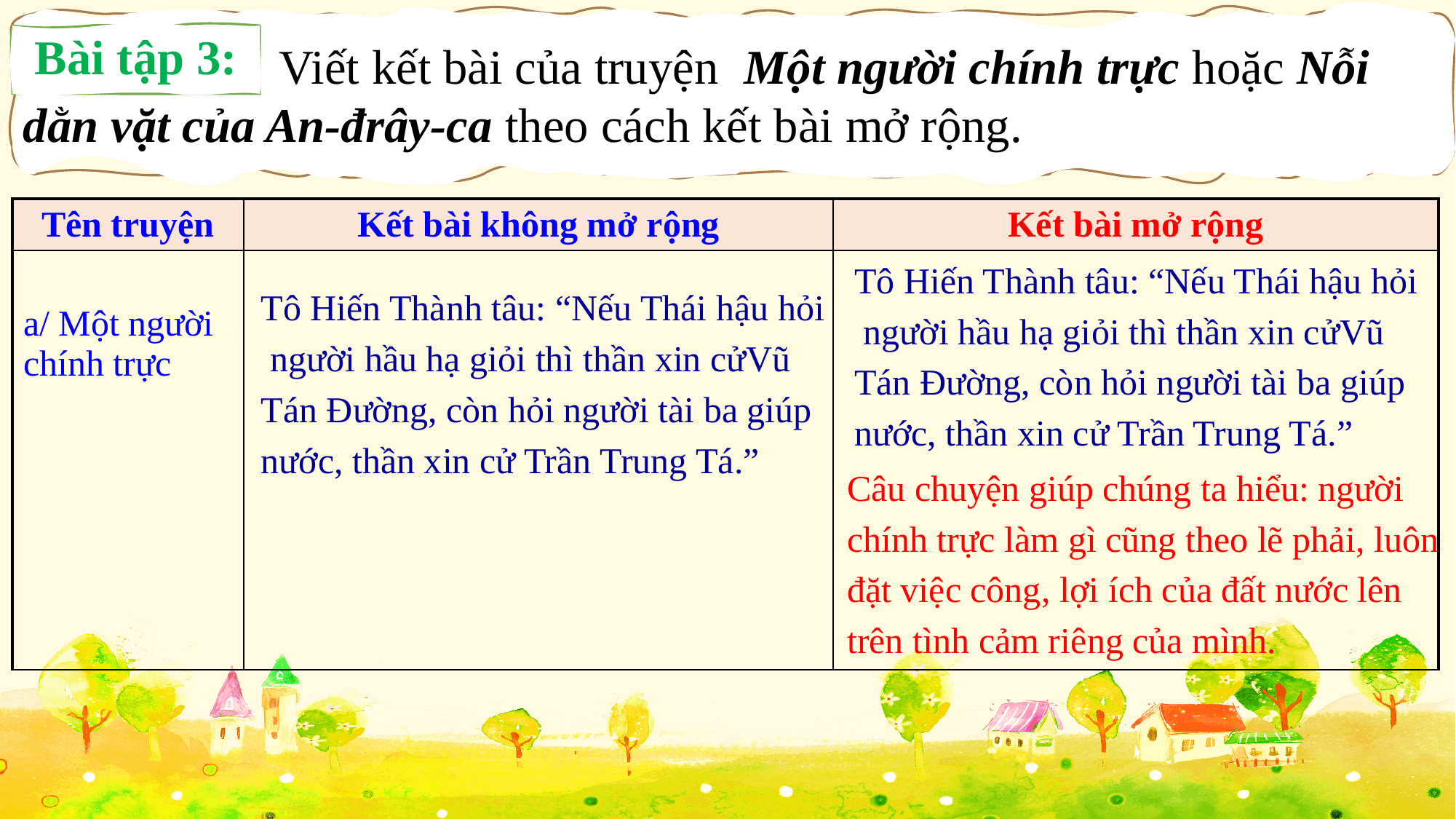

Viết kết bài của truyện  Một người chính trực hoặc Nỗi dằn vặt của An-đrây-ca theo cách kết bài mở rộng.

Bài tập 3:
| Tên truyện | Kết bài không mở rộng | Kết bài mở rộng |
| --- | --- | --- |
| a/ Một người chính trực |  |  |
Tô Hiến Thành tâu: “Nếu Thái hậu hỏi
 người hầu hạ giỏi thì thần xin cửVũ
Tán Đường, còn hỏi người tài ba giúp
nước, thần xin cử Trần Trung Tá.”

Tô Hiến Thành tâu: “Nếu Thái hậu hỏi
 người hầu hạ giỏi thì thần xin cửVũ
Tán Đường, còn hỏi người tài ba giúp
nước, thần xin cử Trần Trung Tá.”

Câu chuyện giúp chúng ta hiểu: người
chính trực làm gì cũng theo lẽ phải, luôn
đặt việc công, lợi ích của đất nước lên
trên tình cảm riêng của mình.